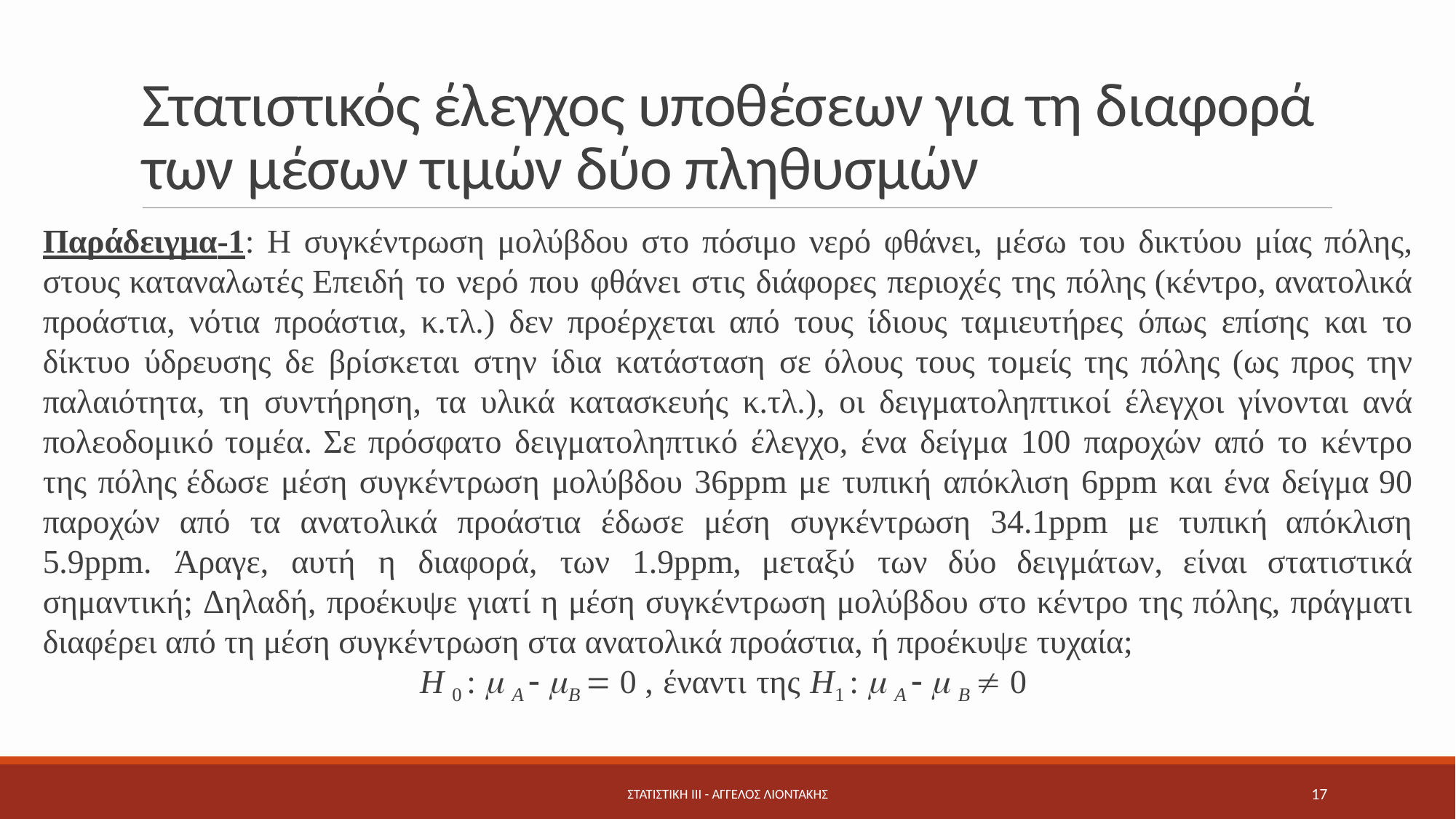

# Στατιστικός έλεγχος υποθέσεων για τη διαφορά των μέσων τιμών δύο πληθυσμών
Παράδειγμα-1: Η συγκέντρωση μολύβδου στο πόσιμο νερό φθάνει, μέσω του δικτύου μίας πόλης, στους καταναλωτές Επειδή το νερό που φθάνει στις διάφορες περιοχές της πόλης (κέντρο, ανατολικά προάστια, νότια προάστια, κ.τλ.) δεν προέρχεται από τους ίδιους ταμιευτήρες όπως επίσης και το δίκτυο ύδρευσης δε βρίσκεται στην ίδια κατάσταση σε όλους τους τομείς της πόλης (ως προς την παλαιότητα, τη συντήρηση, τα υλικά κατασκευής κ.τλ.), οι δειγματοληπτικοί έλεγχοι γίνονται ανά πολεοδομικό τομέα. Σε πρόσφατο δειγματοληπτικό έλεγχο, ένα δείγμα 100 παροχών από το κέντρο της πόλης έδωσε μέση συγκέντρωση μολύβδου 36ppm με τυπική απόκλιση 6ppm και ένα δείγμα 90 παροχών από τα ανατολικά προάστια έδωσε μέση συγκέντρωση 34.1ppm με τυπική απόκλιση 5.9ppm. Άραγε, αυτή η διαφορά, των 1.9ppm, μεταξύ των δύο δειγμάτων, είναι στατιστικά σημαντική; Δηλαδή, προέκυψε γιατί η μέση συγκέντρωση μολύβδου στο κέντρο της πόλης, πράγματι διαφέρει από τη μέση συγκέντρωση στα ανατολικά προάστια, ή προέκυψε τυχαία;
H 0 : μ A − μB = 0 , έναντι της H1 : μ A − μ B ≠ 0
ΣΤΑΤΙΣΤΙΚΗ ΙΙΙ - Άγγελος Λιοντάκης
17